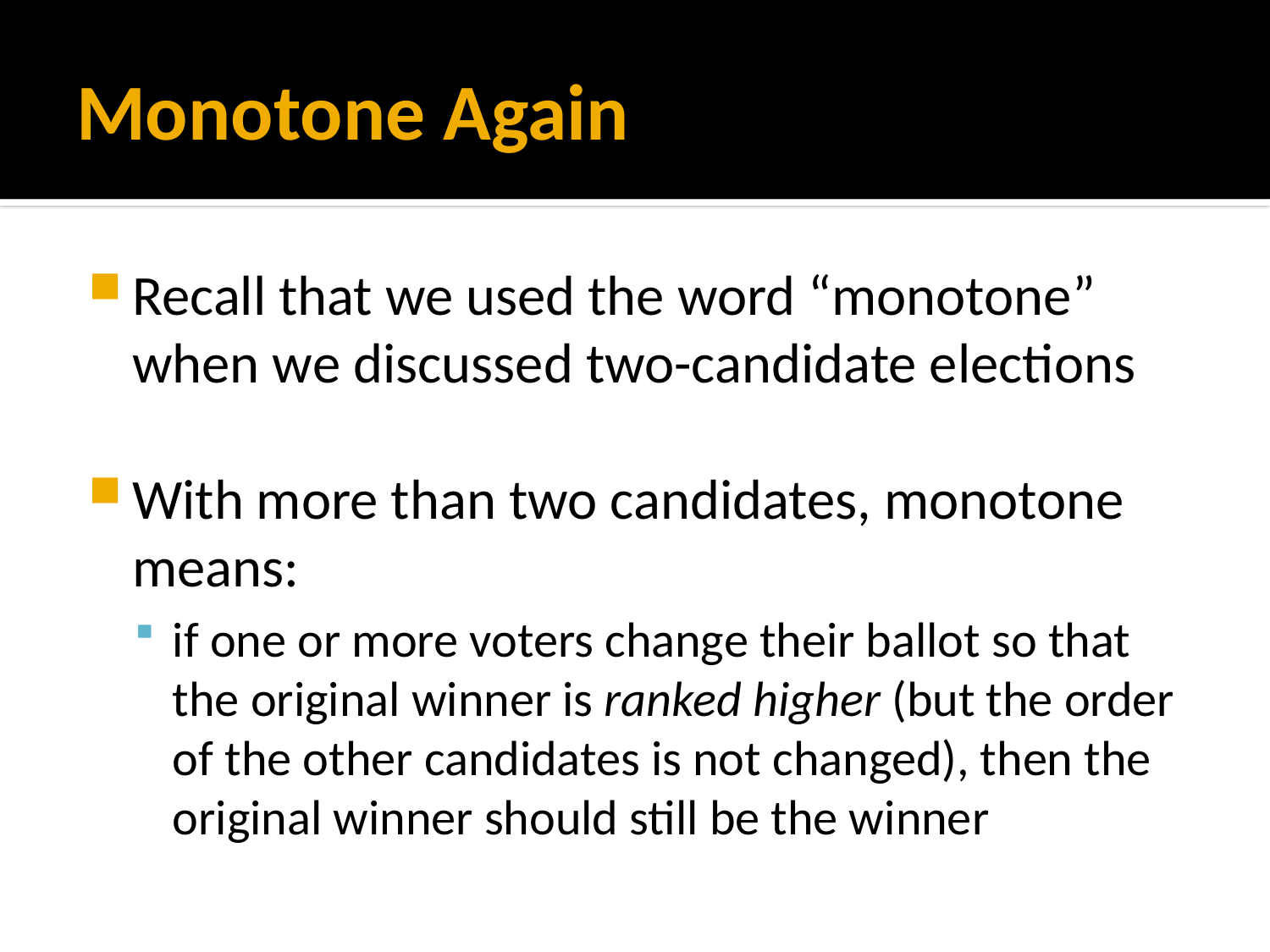

# Monotone Again
Recall that we used the word “monotone” when we discussed two-candidate elections

With more than two candidates, monotone means:
if one or more voters change their ballot so that the original winner is ranked higher (but the order of the other candidates is not changed), then the original winner should still be the winner